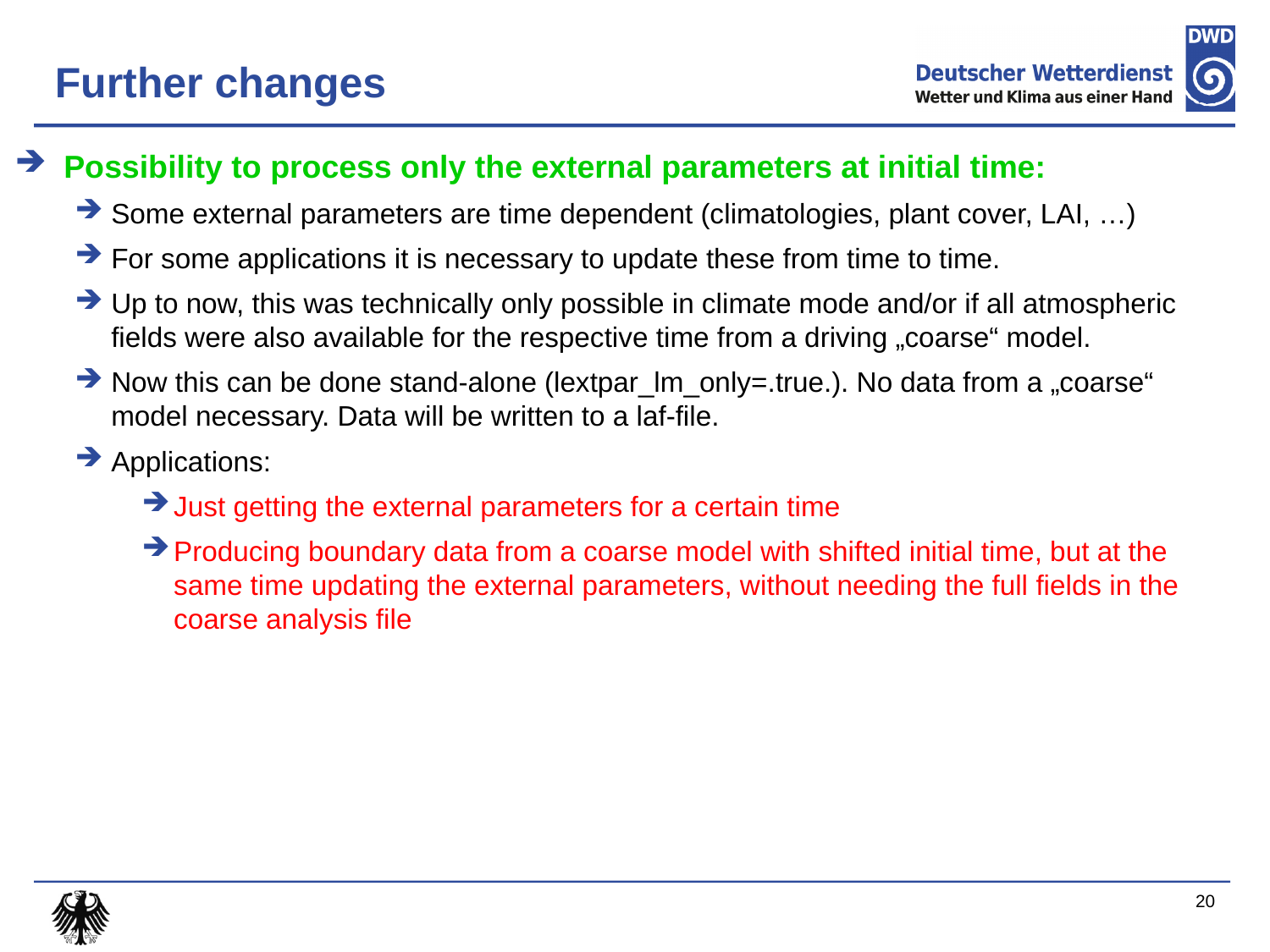

# Further changes
Possibility to process only the external parameters at initial time:
Some external parameters are time dependent (climatologies, plant cover, LAI, …)
For some applications it is necessary to update these from time to time.
Up to now, this was technically only possible in climate mode and/or if all atmospheric fields were also available for the respective time from a driving „coarse“ model.
Now this can be done stand-alone (lextpar_lm_only=.true.). No data from a „coarse“ model necessary. Data will be written to a laf-file.
Applications:
Just getting the external parameters for a certain time
Producing boundary data from a coarse model with shifted initial time, but at the same time updating the external parameters, without needing the full fields in the coarse analysis file

20